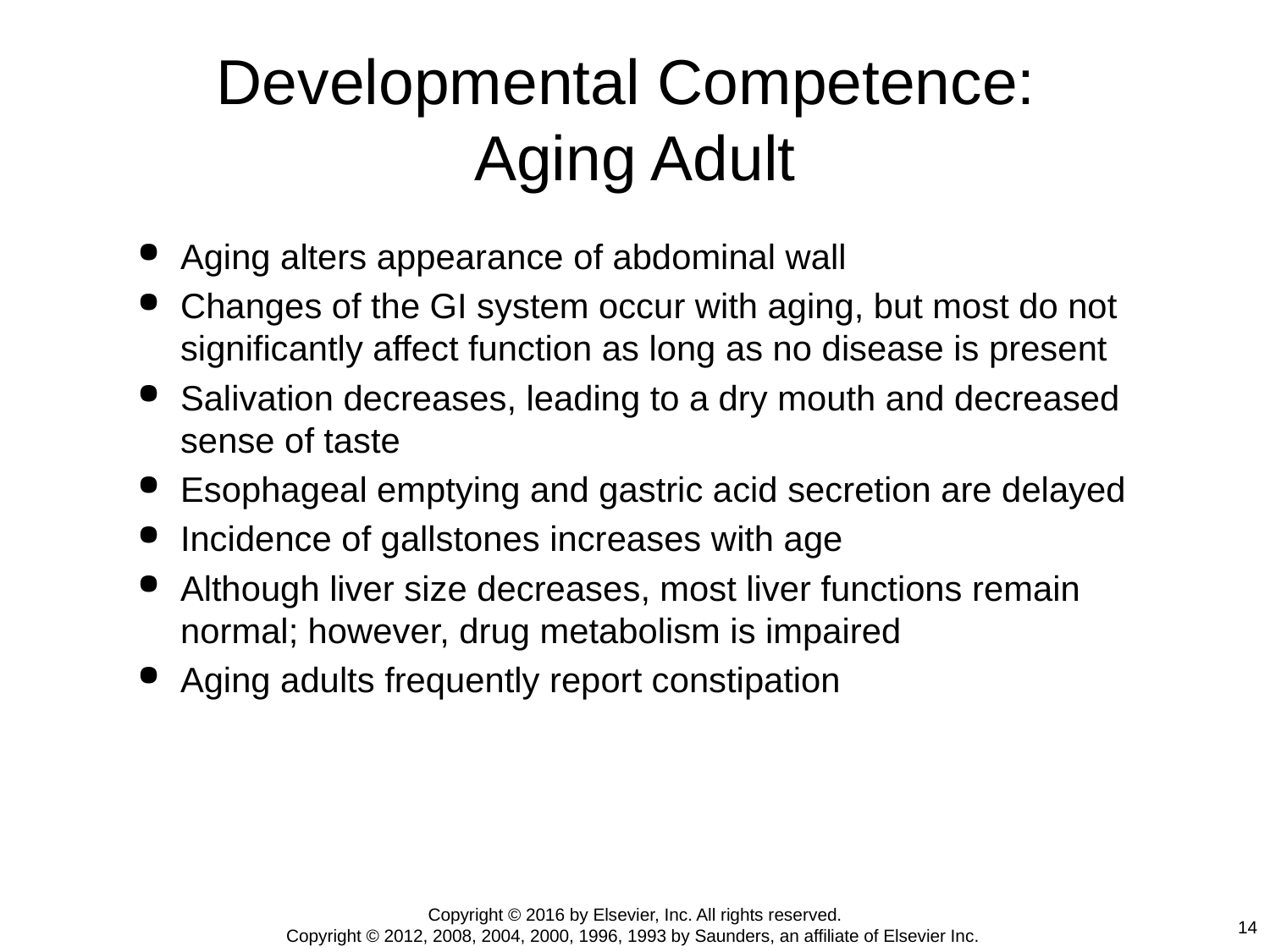

# Developmental Competence: Aging Adult
Aging alters appearance of abdominal wall
Changes of the GI system occur with aging, but most do not significantly affect function as long as no disease is present
Salivation decreases, leading to a dry mouth and decreased sense of taste
Esophageal emptying and gastric acid secretion are delayed
Incidence of gallstones increases with age
Although liver size decreases, most liver functions remain normal; however, drug metabolism is impaired
Aging adults frequently report constipation

Copyright © 2016 by Elsevier, Inc. All rights reserved.
Copyright © 2012, 2008, 2004, 2000, 1996, 1993 by Saunders, an affiliate of Elsevier Inc.
14